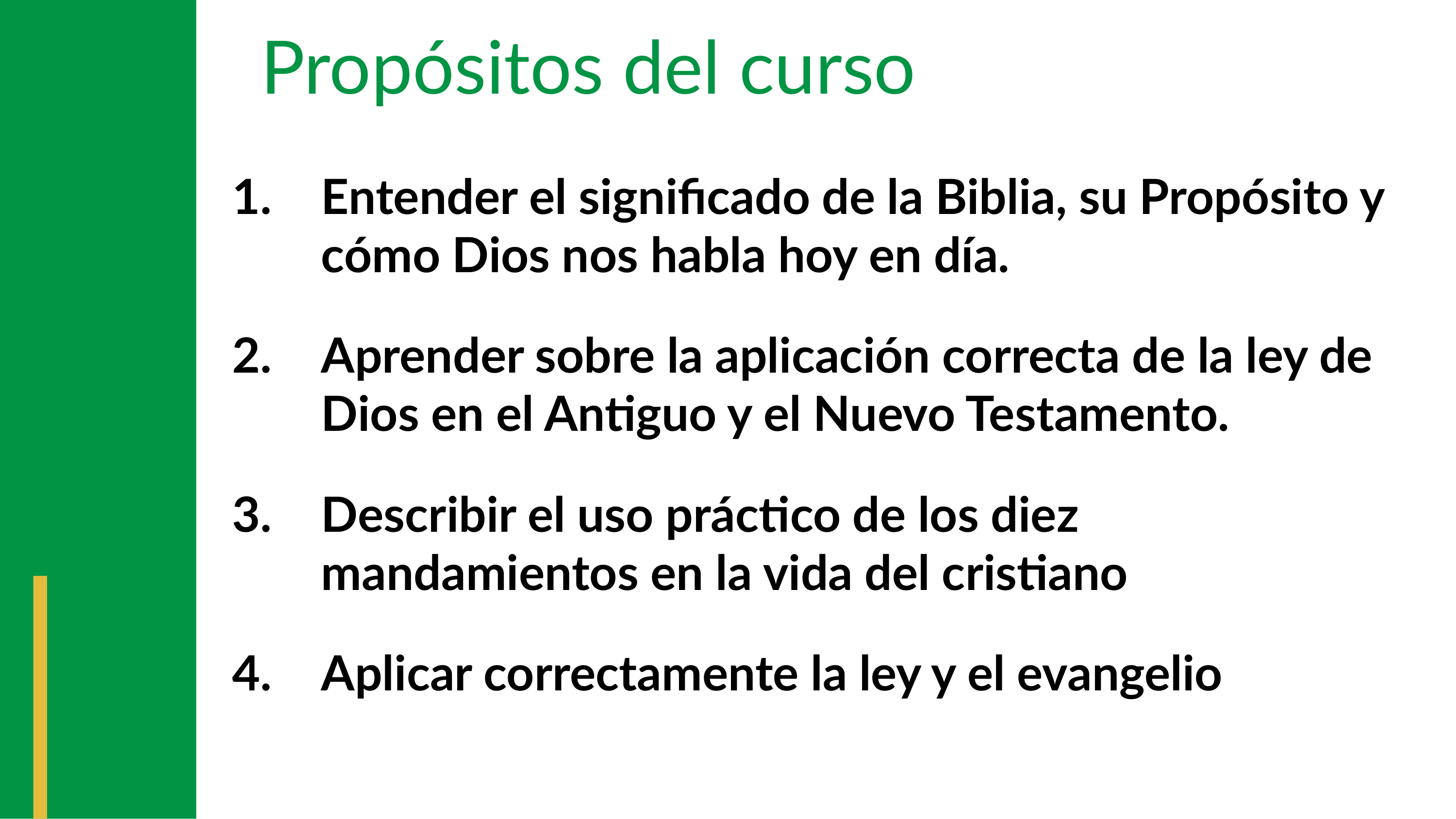

Propósitos del curso
Entender el significado de la Biblia, su Propósito y cómo Dios nos habla hoy en día.

Aprender sobre la aplicación correcta de la ley de Dios en el Antiguo y el Nuevo Testamento.

Describir el uso práctico de los diez mandamientos en la vida del cristiano

Aplicar correctamente la ley y el evangelio